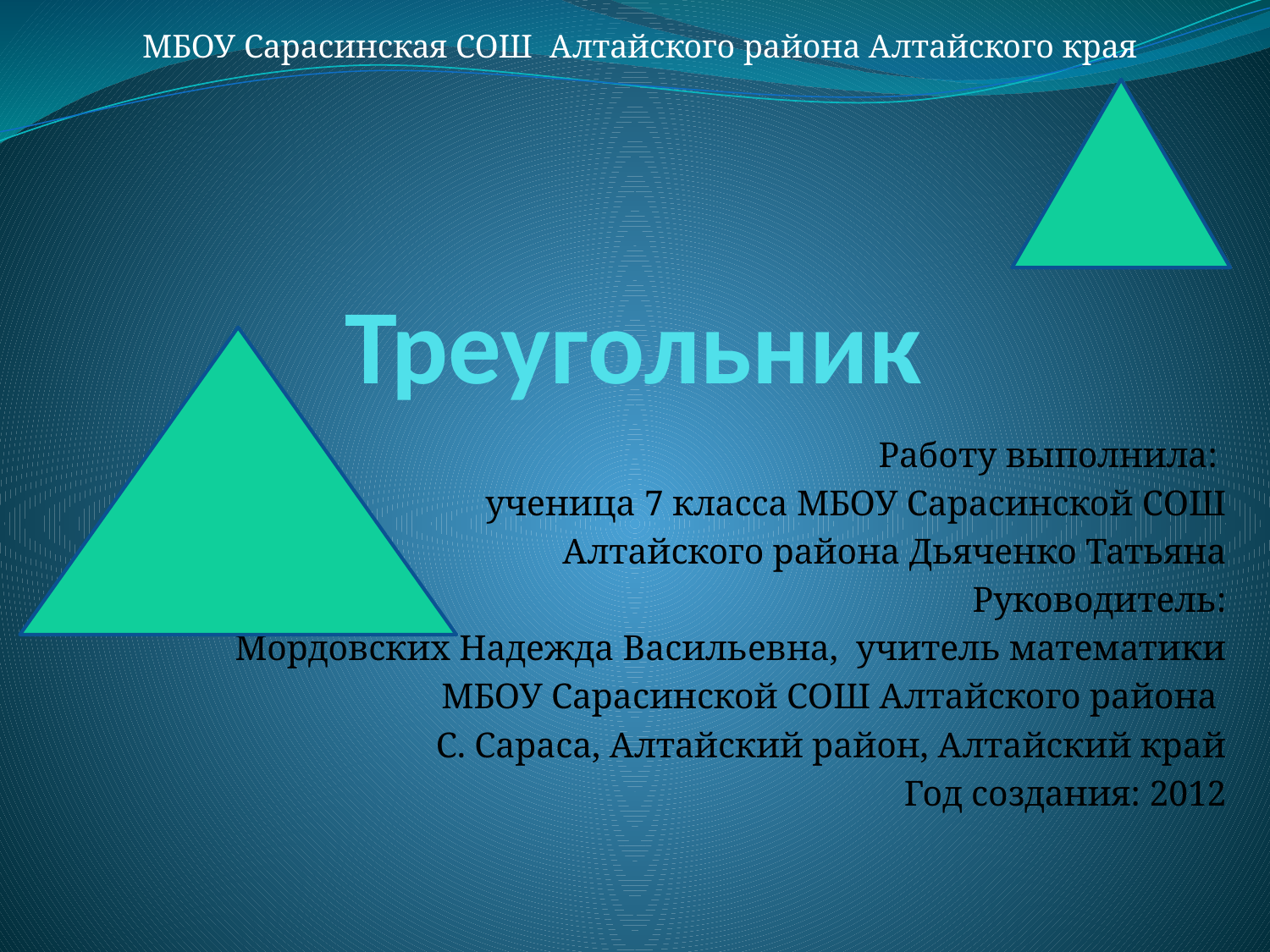

МБОУ Сарасинская СОШ  Алтайского района Алтайского края

# Треугольник

Работу выполнила:
ученица 7 класса МБОУ Сарасинской СОШ
Алтайского района Дьяченко Татьяна
Руководитель:
Мордовских Надежда Васильевна,  учитель математики
МБОУ Сарасинской СОШ Алтайского района
С. Сараса, Алтайский район, Алтайский край
Год создания: 2012